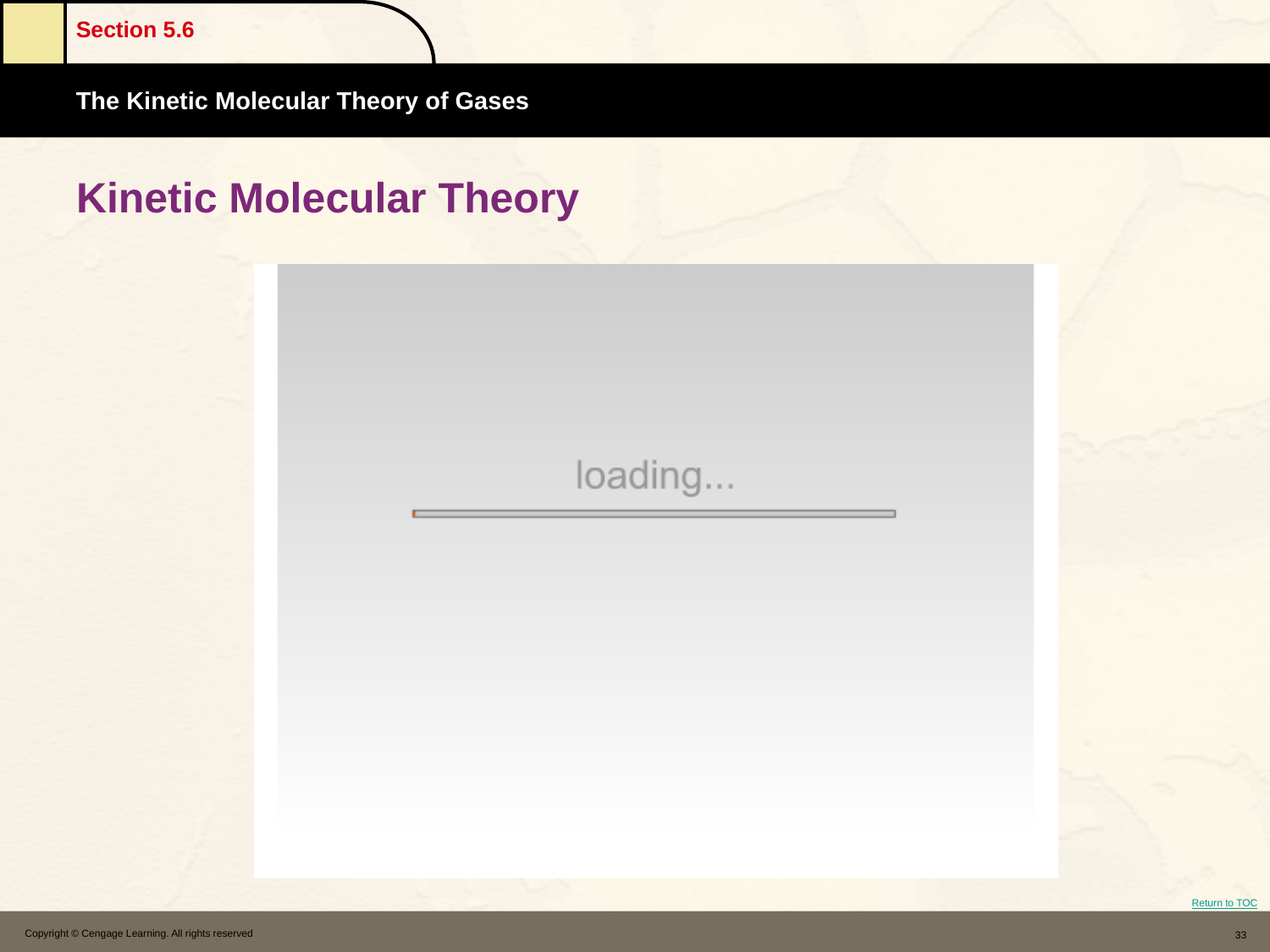

# Kinetic Molecular Theory
Copyright © Cengage Learning. All rights reserved
33